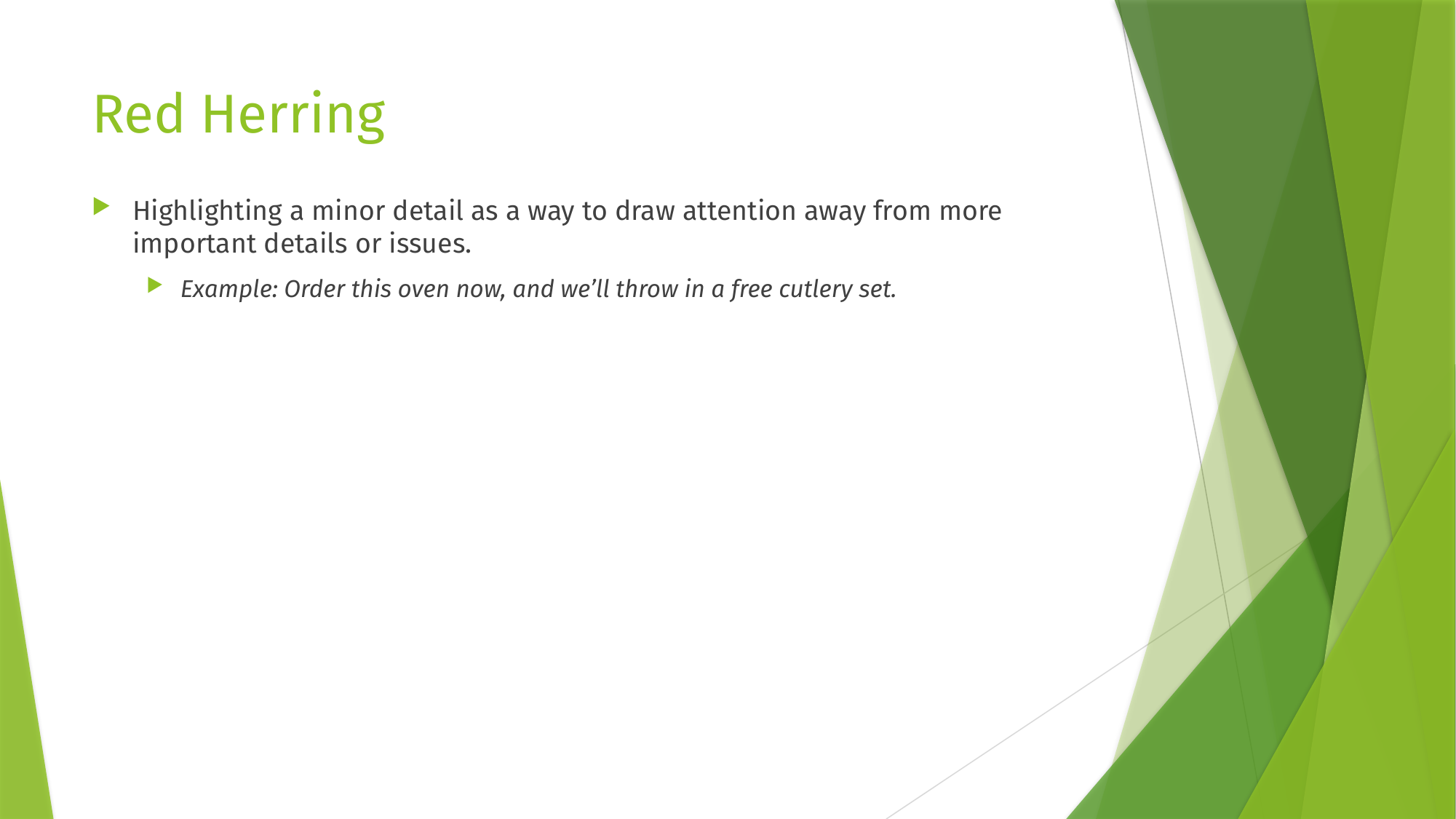

# Red Herring
Highlighting a minor detail as a way to draw attention away from more important details or issues.
Example: Order this oven now, and we’ll throw in a free cutlery set.